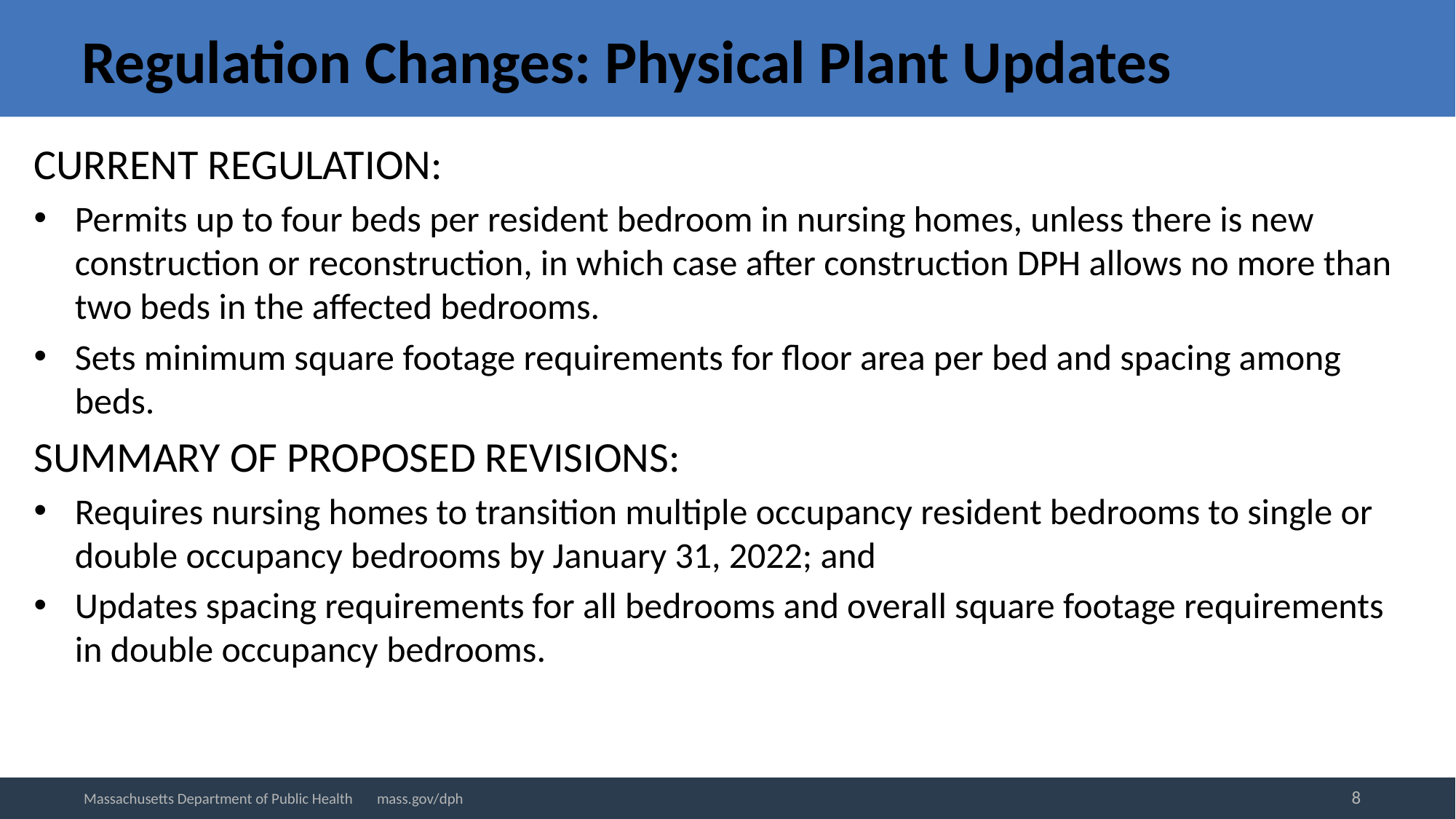

# Regulation Changes: Physical Plant Updates
CURRENT REGULATION:
Permits up to four beds per resident bedroom in nursing homes, unless there is new construction or reconstruction, in which case after construction DPH allows no more than two beds in the affected bedrooms.
Sets minimum square footage requirements for floor area per bed and spacing among beds.
SUMMARY OF PROPOSED REVISIONS:
Requires nursing homes to transition multiple occupancy resident bedrooms to single or double occupancy bedrooms by January 31, 2022; and
Updates spacing requirements for all bedrooms and overall square footage requirements in double occupancy bedrooms.

8
Massachusetts Department of Public Health       mass.gov/dph